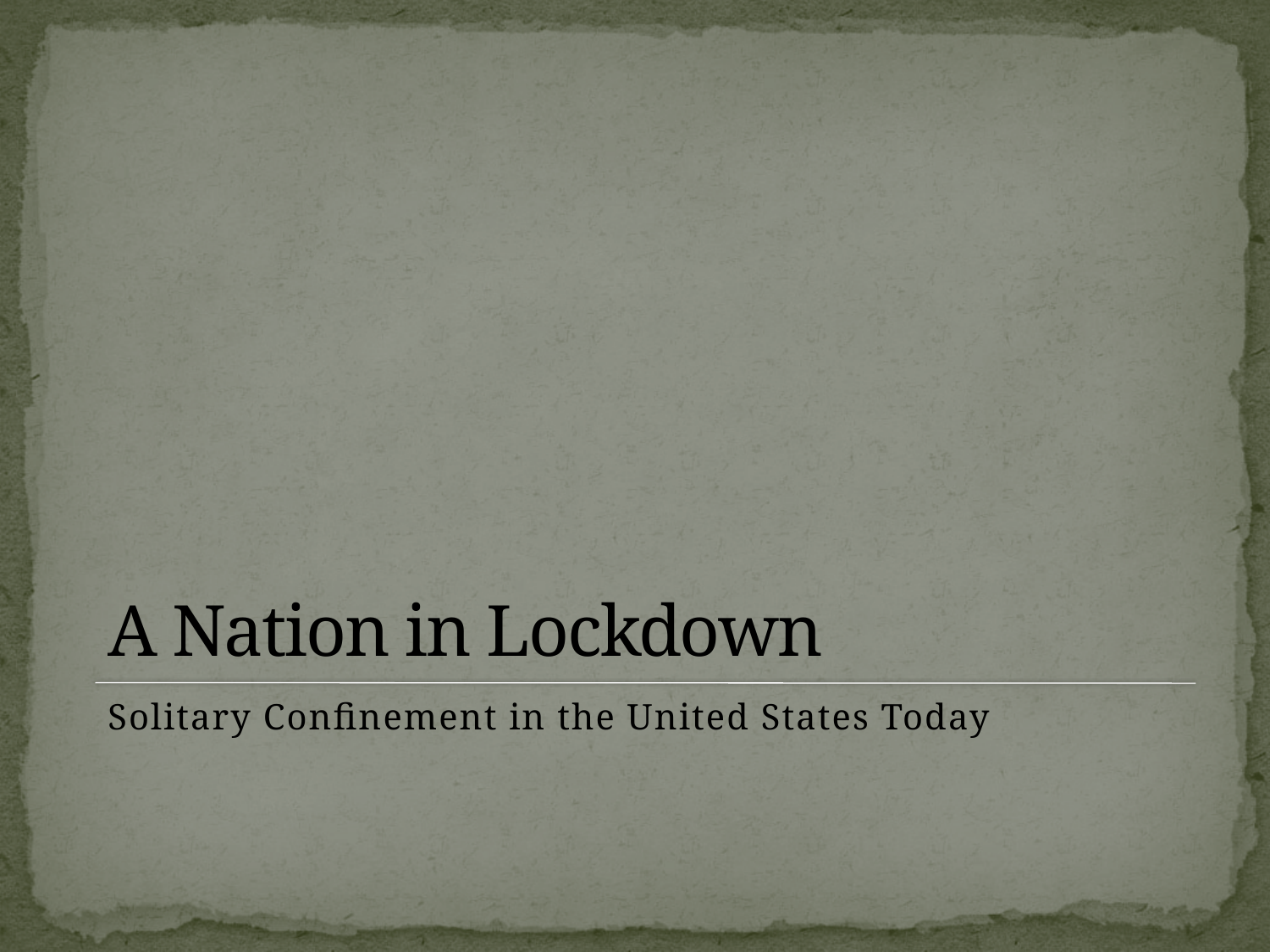

# A Nation in Lockdown
Solitary Confinement in the United States Today